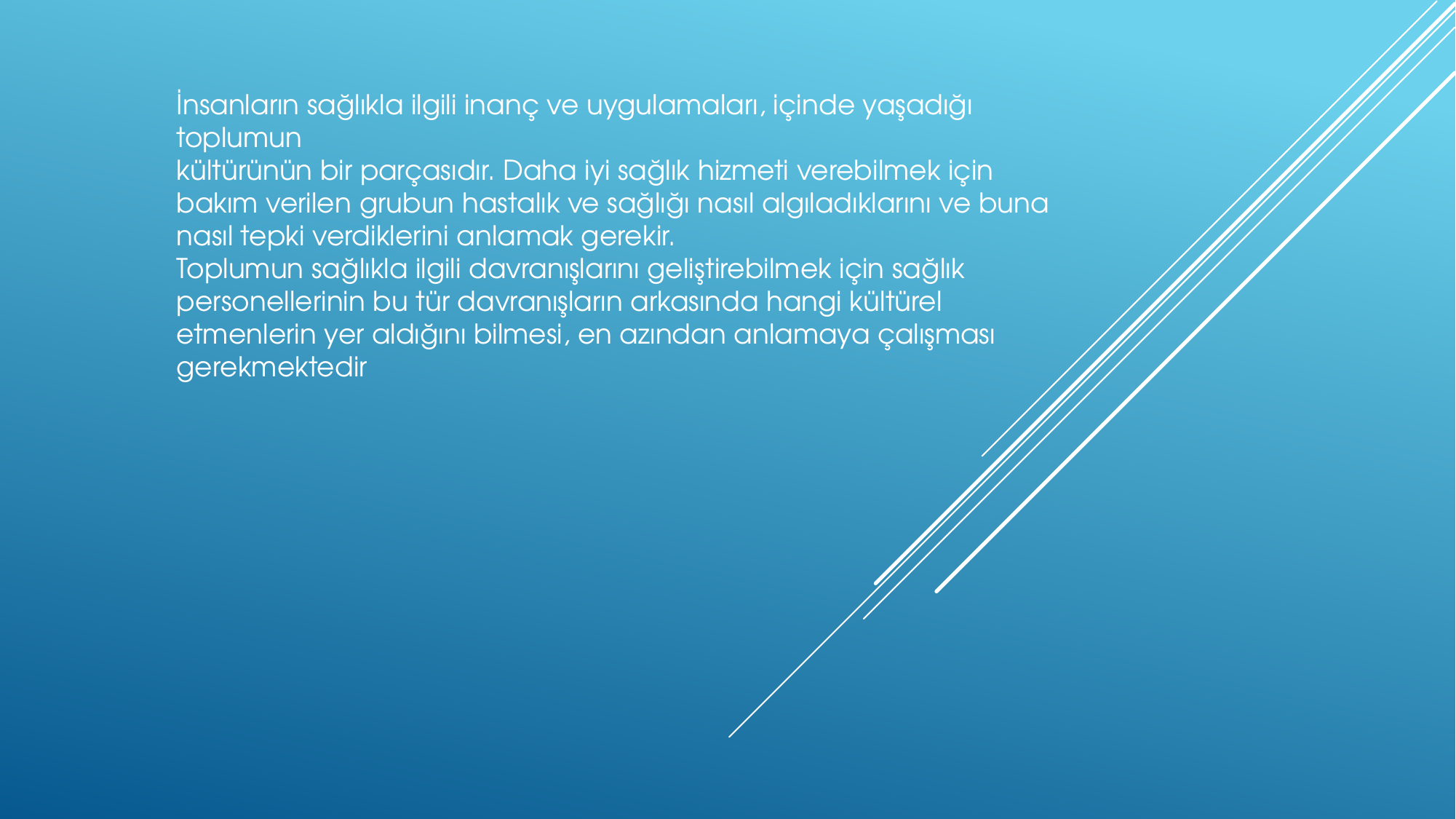

İnsanların sağlıkla ilgili inanç ve uygulamaları, içinde yaşadığı toplumun
kültürünün bir parçasıdır. Daha iyi sağlık hizmeti verebilmek için bakım verilen grubun hastalık ve sağlığı nasıl algıladıklarını ve buna nasıl tepki verdiklerini anlamak gerekir.
Toplumun sağlıkla ilgili davranışlarını geliştirebilmek için sağlık personellerinin bu tür davranışların arkasında hangi kültürel etmenlerin yer aldığını bilmesi, en azından anlamaya çalışması gerekmektedir